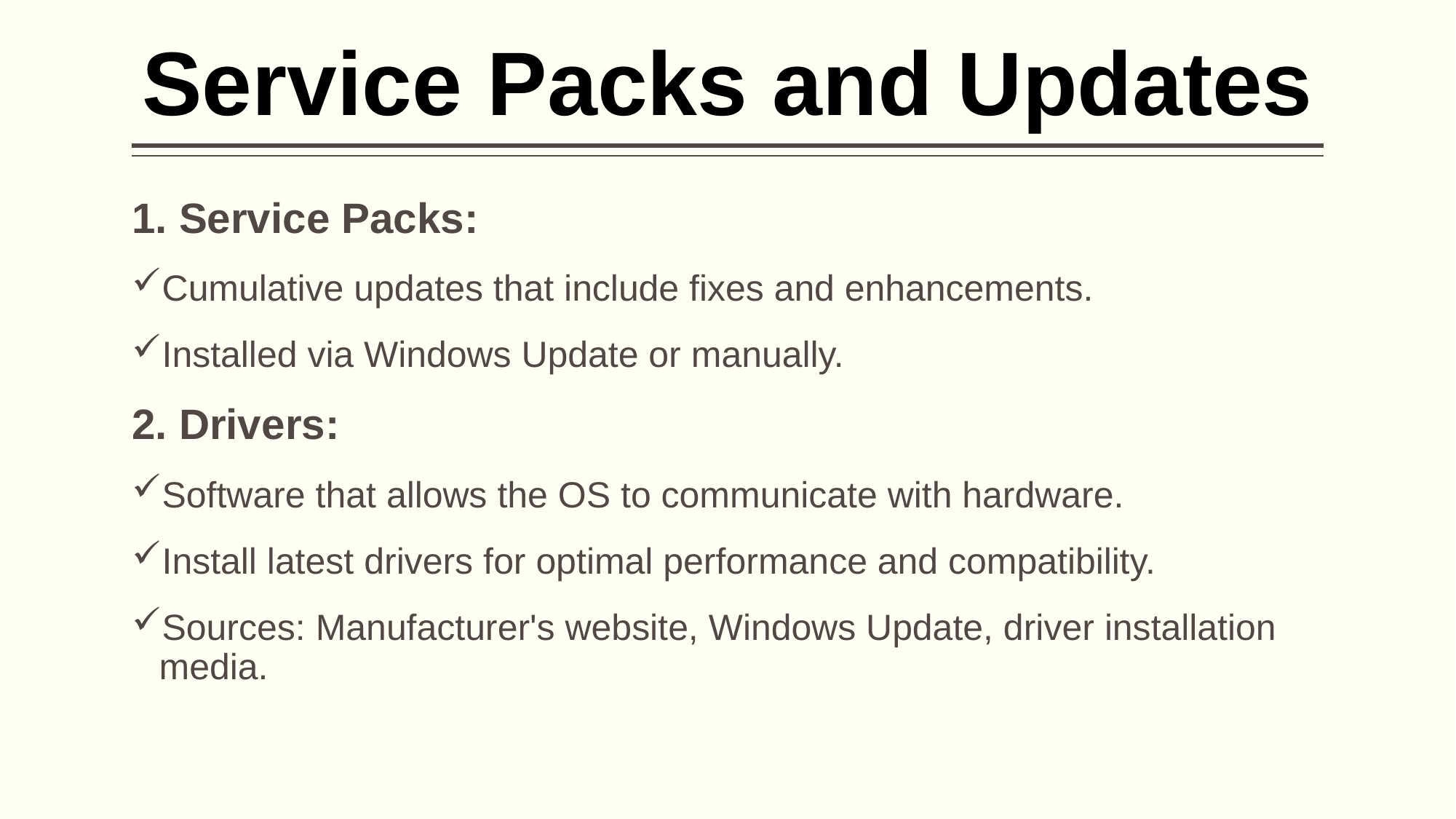

# Service Packs and Updates
1. Service Packs:
Cumulative updates that include fixes and enhancements.
Installed via Windows Update or manually.
2. Drivers:
Software that allows the OS to communicate with hardware.
Install latest drivers for optimal performance and compatibility.
Sources: Manufacturer's website, Windows Update, driver installation media.